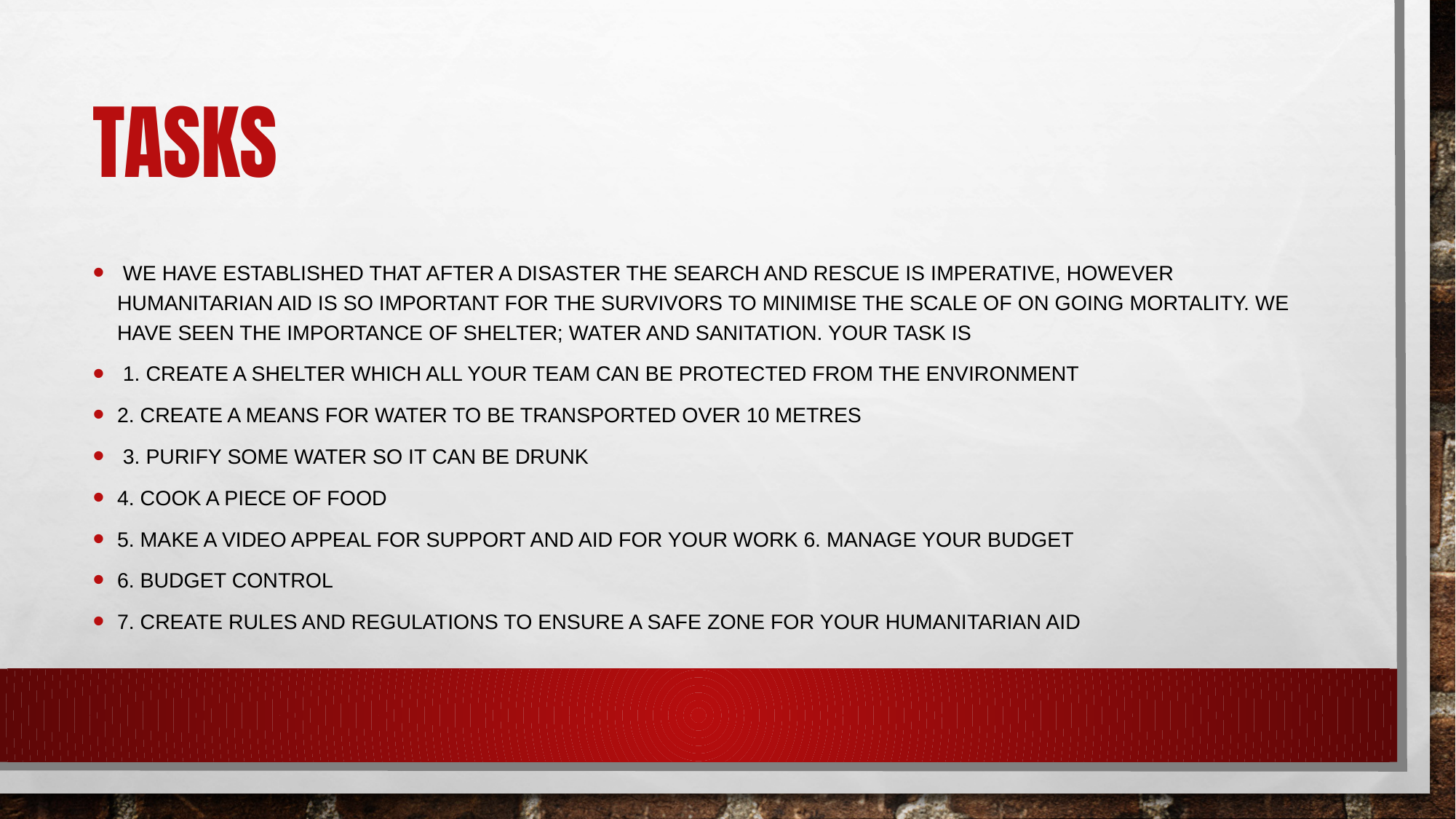

# Tasks
 We have established that after a disaster the search and rescue is imperative, however humanitarian aid is so important for the survivors to minimise the scale of on going mortality. We have seen the importance of shelter; water and sanitation. Your task is
 1. Create a shelter which all your team can be protected from the environment
2. Create a means for water to be transported over 10 metres
 3. Purify some water so it can be drunk
4. Cook a piece of food
5. Make a video appeal for support and aid for your work 6. Manage your Budget
6. Budget Control
7. create rules and Regulations to ensure a safe zone for your humanitarian aid